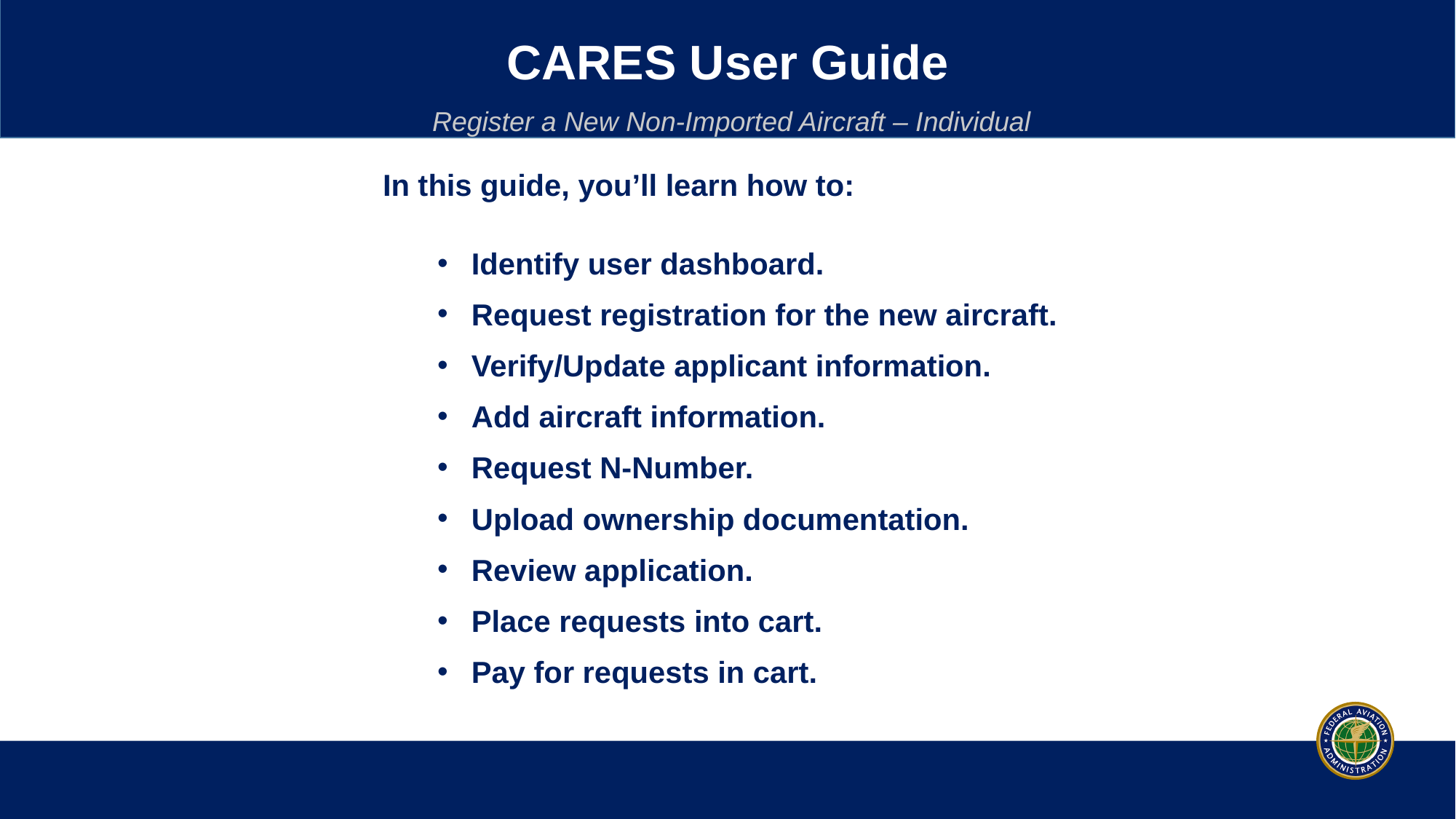

CARES User Guide
 Register a New Non-Imported Aircraft – Individual
In this guide, you’ll learn how to:

Identify user dashboard.
Request registration for the new aircraft.
Verify/Update applicant information.
Add aircraft information.
Request N-Number.
Upload ownership documentation.
Review application.
Place requests into cart.
Pay for requests in cart.